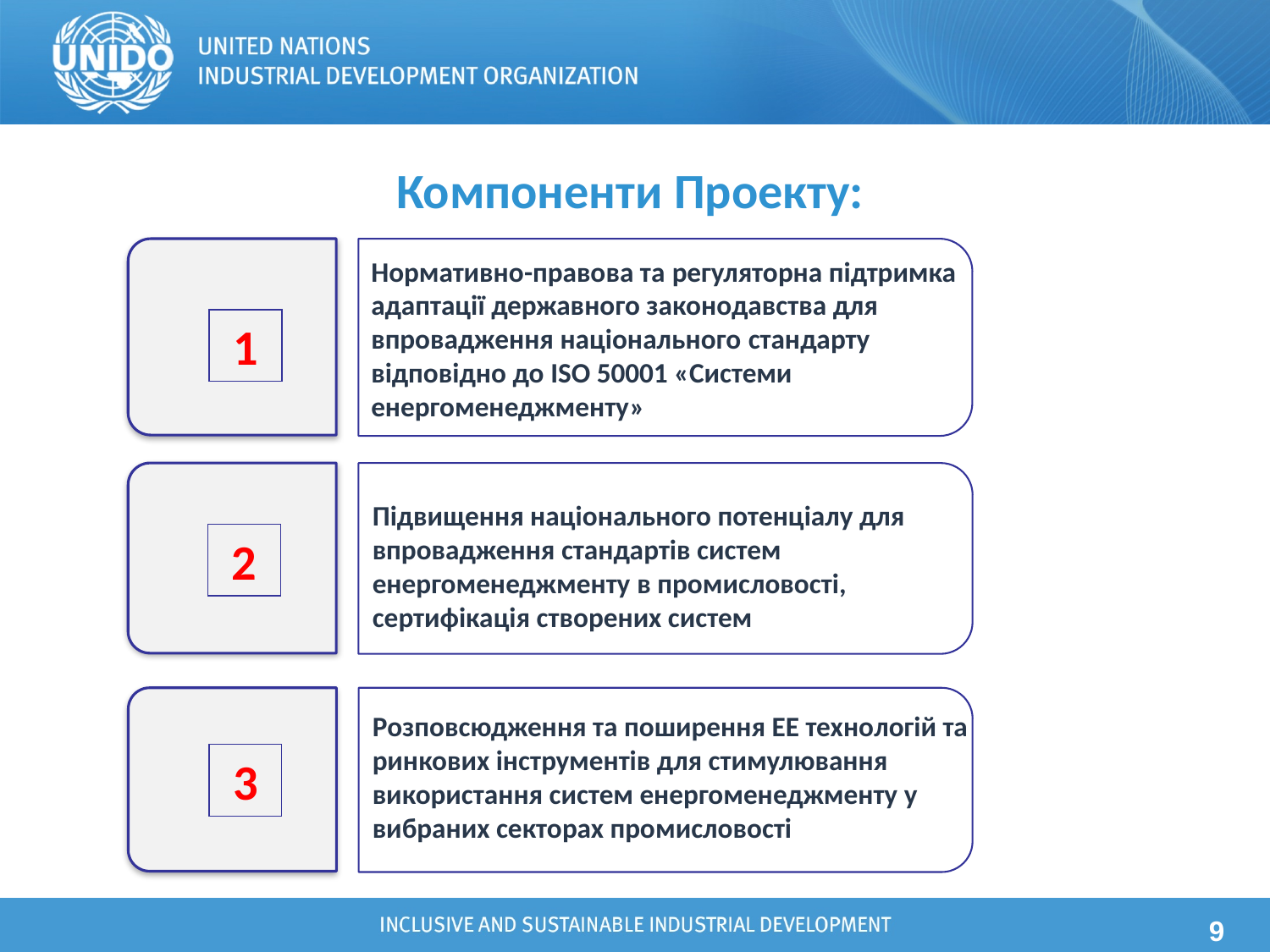

Компоненти Проекту:

Нормативно-правова та регуляторна підтримка адаптації державного законодавства для впровадження національного стандарту відповідно до ISO 50001 «Системи енергоменеджменту»

 1

Підвищення національного потенціалу для впровадження стандартів систем енергоменеджменту в промисловості,  сертифікація створених систем
 2

Розповсюдження та поширення ЕЕ технологій та ринкових інструментів для стимулювання використання систем енергоменеджменту у вибраних секторах промисловості
 3
9